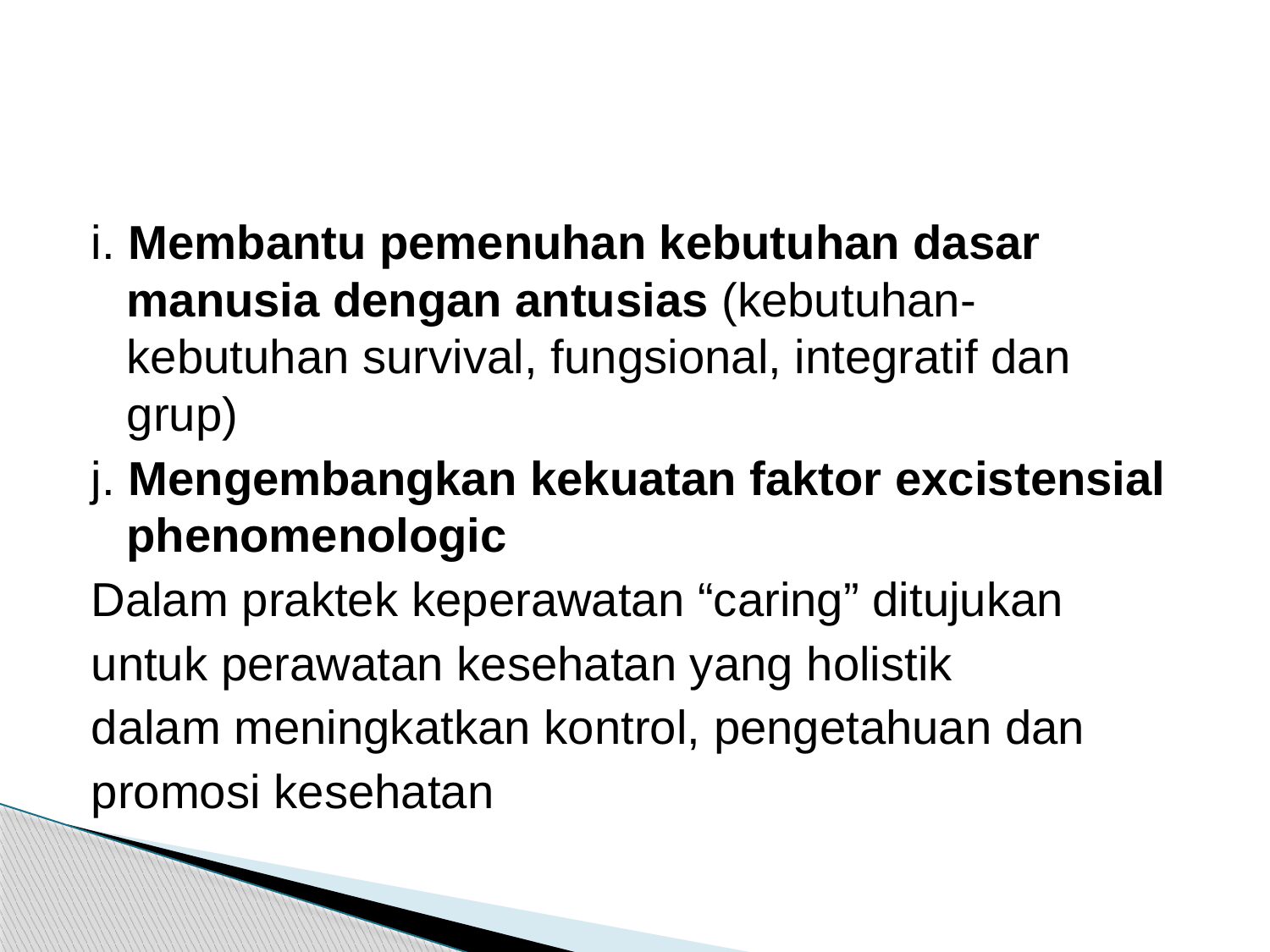

#
i. Membantu pemenuhan kebutuhan dasar manusia dengan antusias (kebutuhan-kebutuhan survival, fungsional, integratif dan grup)
j. Mengembangkan kekuatan faktor excistensial phenomenologic
Dalam praktek keperawatan “caring” ditujukan
untuk perawatan kesehatan yang holistik
dalam meningkatkan kontrol, pengetahuan dan
promosi kesehatan